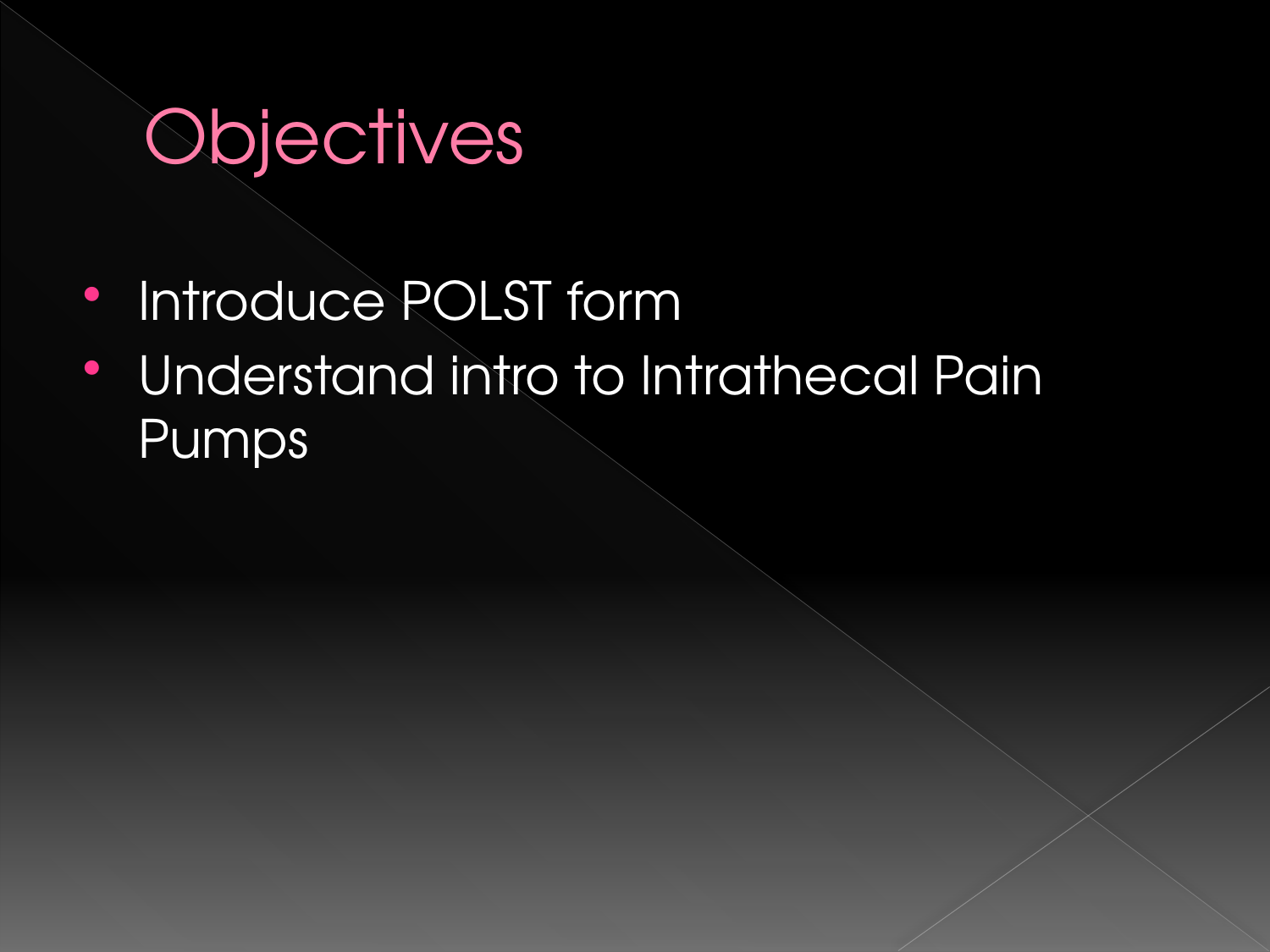

# Objectives
Introduce POLST form
Understand intro to Intrathecal Pain Pumps